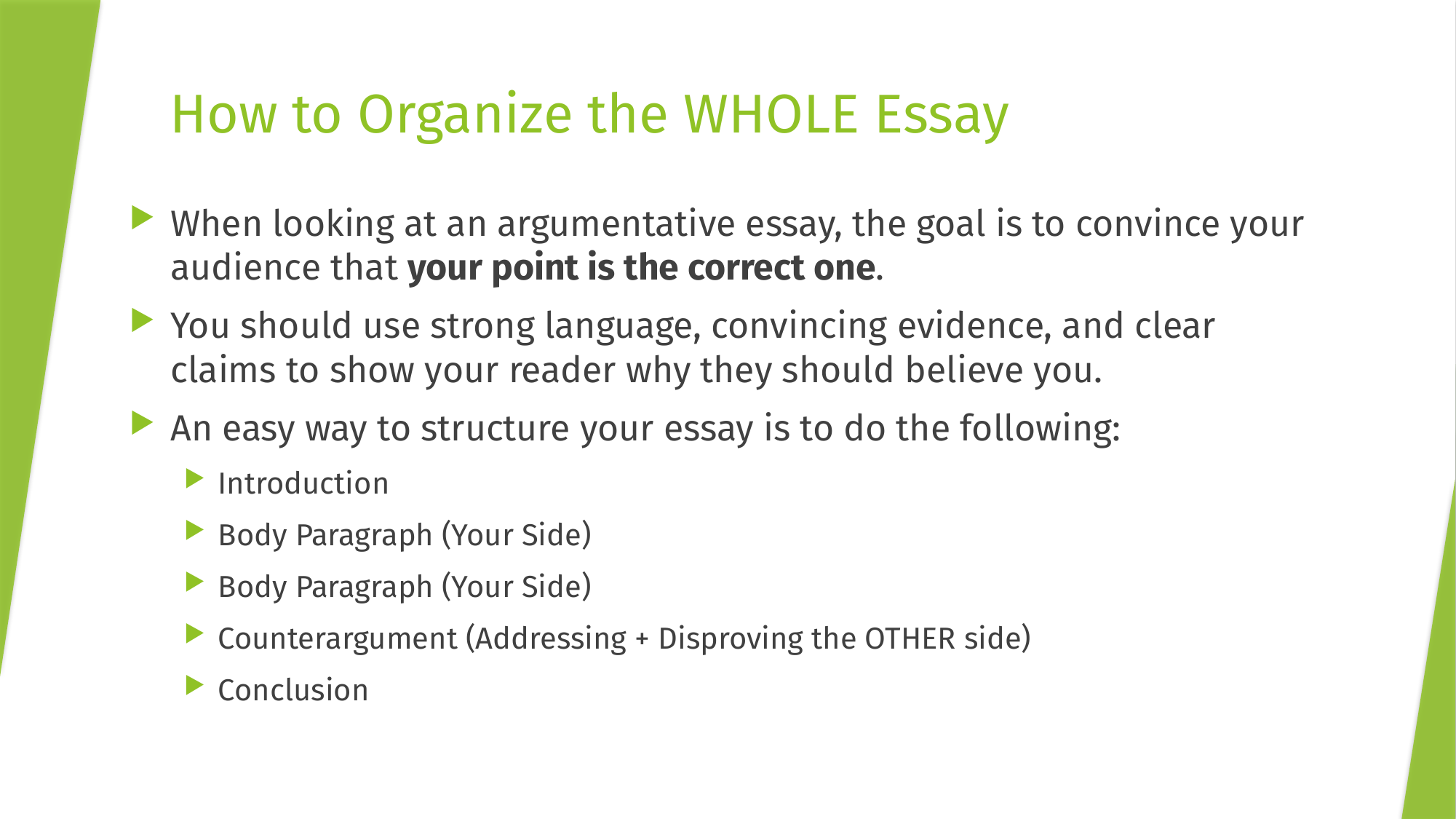

# How to Organize the WHOLE Essay
When looking at an argumentative essay, the goal is to convince your audience that your point is the correct one.
You should use strong language, convincing evidence, and clear claims to show your reader why they should believe you.
An easy way to structure your essay is to do the following:
Introduction
Body Paragraph (Your Side)
Body Paragraph (Your Side)
Counterargument (Addressing + Disproving the OTHER side)
Conclusion